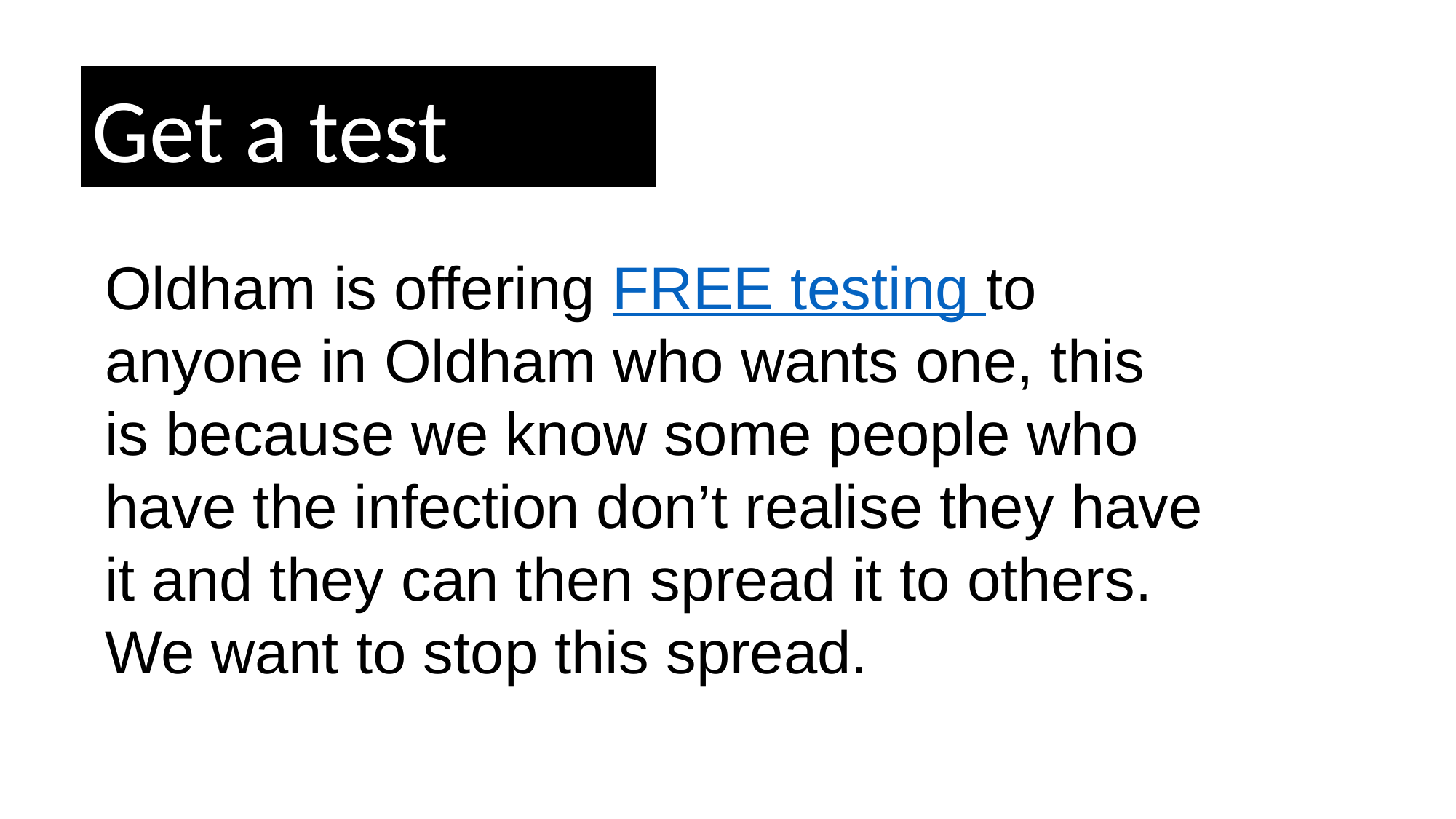

Get a test
Oldham is offering FREE testing to anyone in Oldham who wants one, this is because we know some people who have the infection don’t realise they have it and they can then spread it to others. We want to stop this spread.